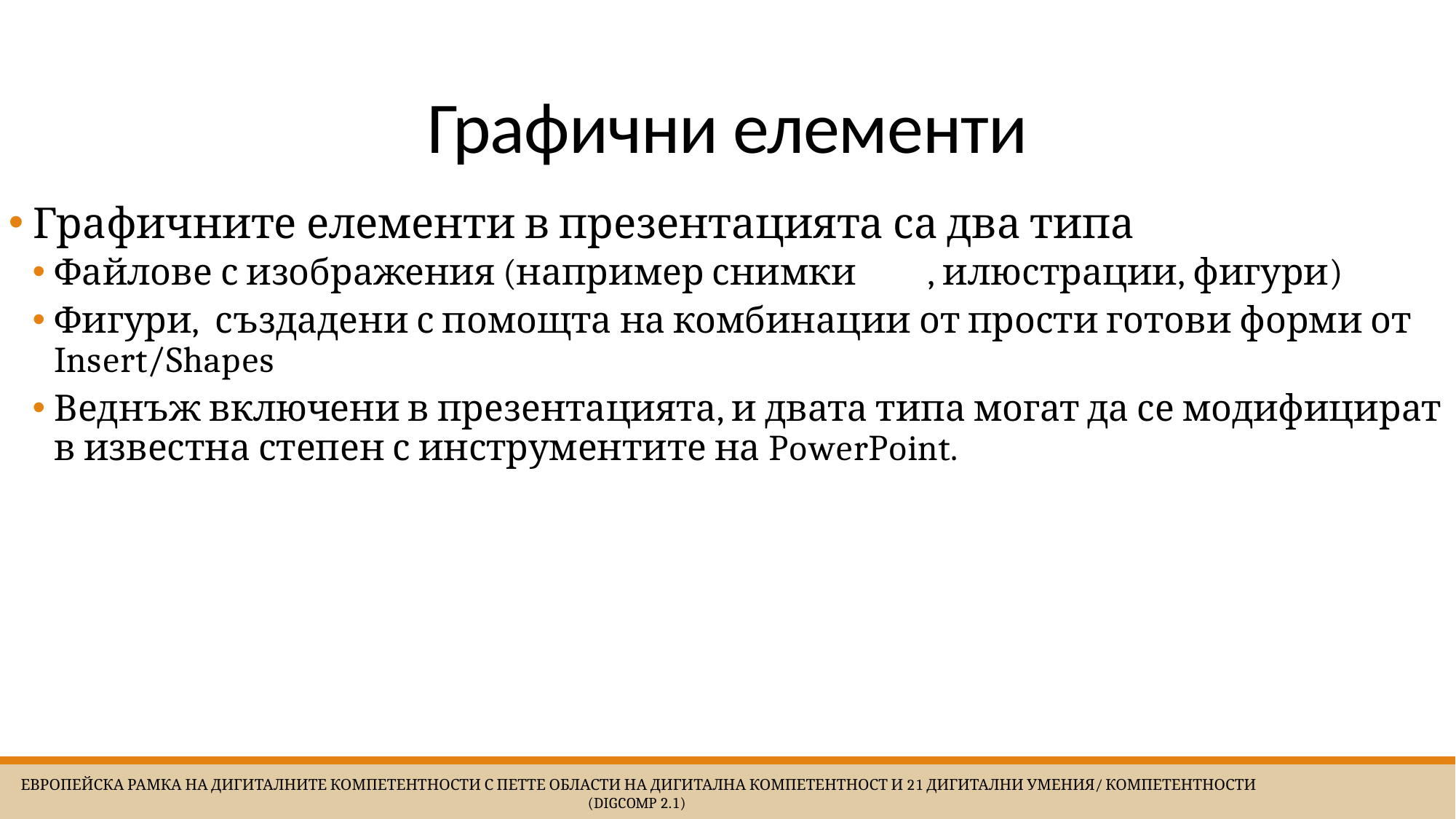

# Графични елементи
 Графичните елементи в презентацията са два типа
Файлове с изображения (например снимки	, илюстрации, фигури)
Фигури,  създадени с помощта на комбинации от прости готови форми от Insert/Shapes
Веднъж включени в презентацията, и двата типа могат да се модифицират в известна степен с инструментите на PowerPoint.
 Европейска Рамка на дигиталните компетентности с петте области на дигитална компетентност и 21 дигитални умения/ компетентности (DigComp 2.1)